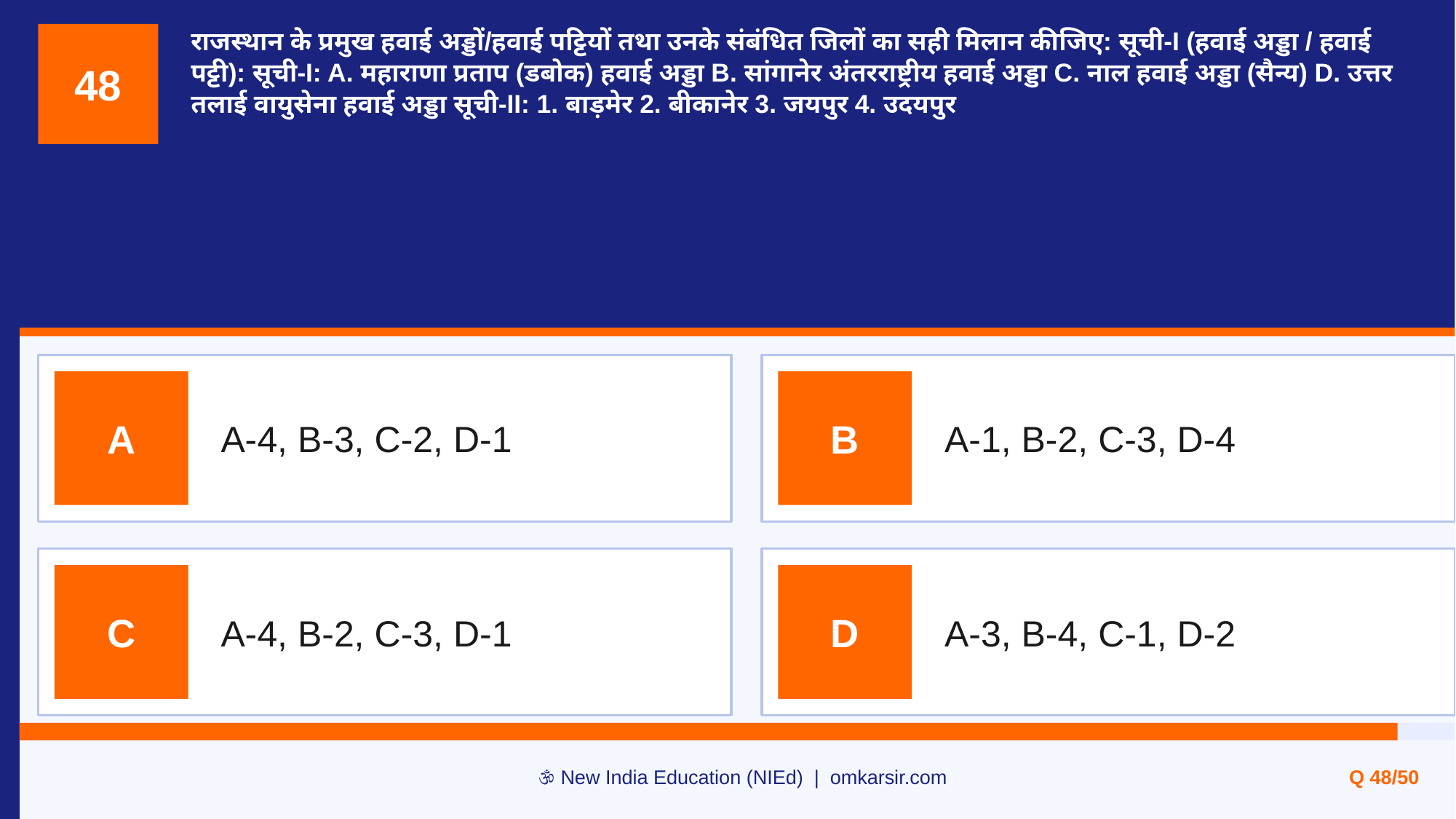

राजस्थान के प्रमुख हवाई अड्डों/हवाई पट्टियों तथा उनके संबंधित जिलों का सही मिलान कीजिए: सूची-I (हवाई अड्डा / हवाई पट्टी): सूची-I: A. महाराणा प्रताप (डबोक) हवाई अड्डा B. सांगानेर अंतरराष्ट्रीय हवाई अड्डा C. नाल हवाई अड्डा (सैन्य) D. उत्तर तलाई वायुसेना हवाई अड्डा सूची-II: 1. बाड़मेर 2. बीकानेर 3. जयपुर 4. उदयपुर
48

A-4, B-3, C-2, D-1
A-1, B-2, C-3, D-4
A
B

A-4, B-2, C-3, D-1
A-3, B-4, C-1, D-2
C
D

🕉️ New India Education (NIEd)  |  omkarsir.com
Q 48/50